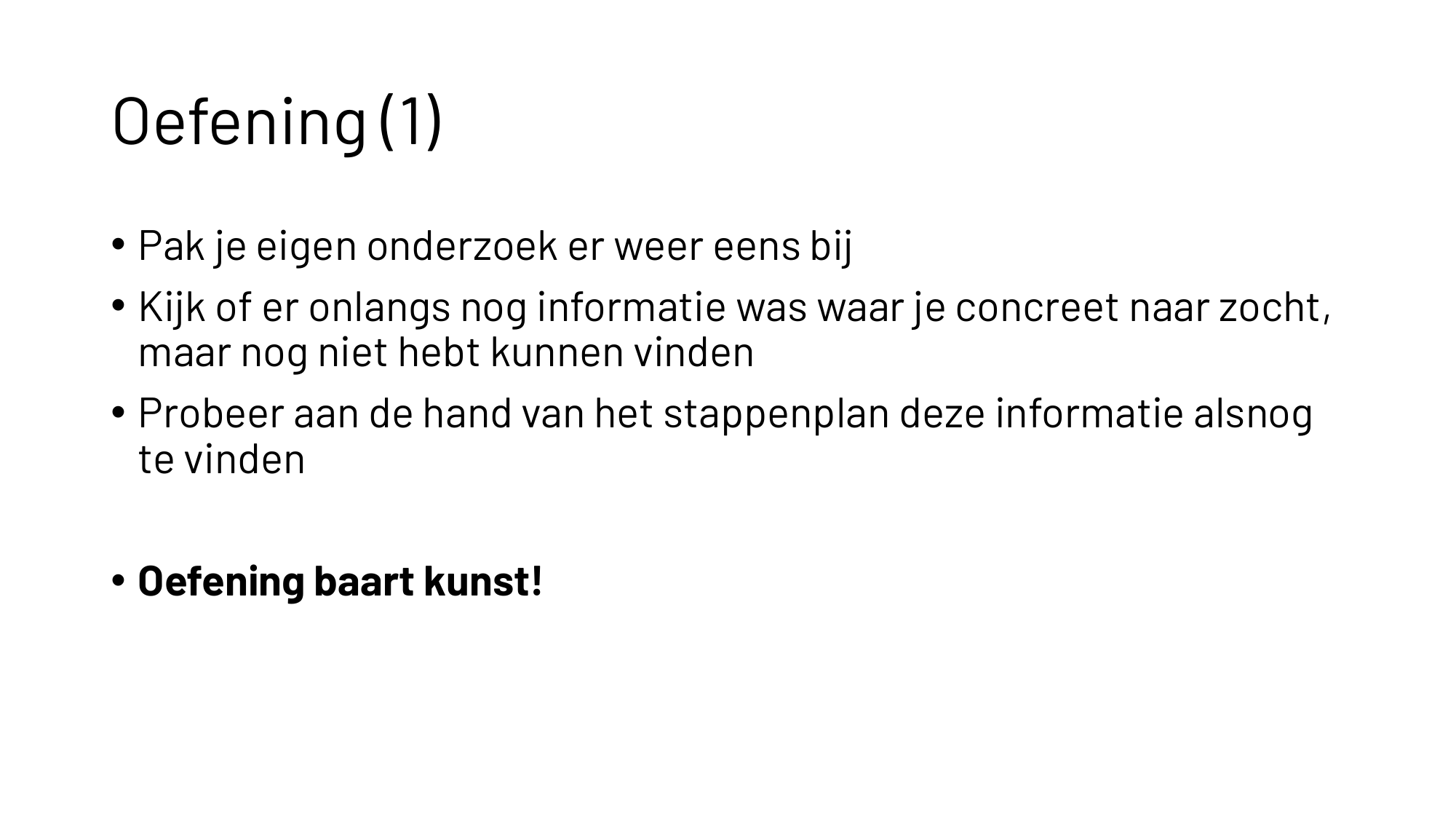

# Oefening (1)
Pak je eigen onderzoek er weer eens bij
Kijk of er onlangs nog informatie was waar je concreet naar zocht, maar nog niet hebt kunnen vinden
Probeer aan de hand van het stappenplan deze informatie alsnog te vinden

Oefening baart kunst!